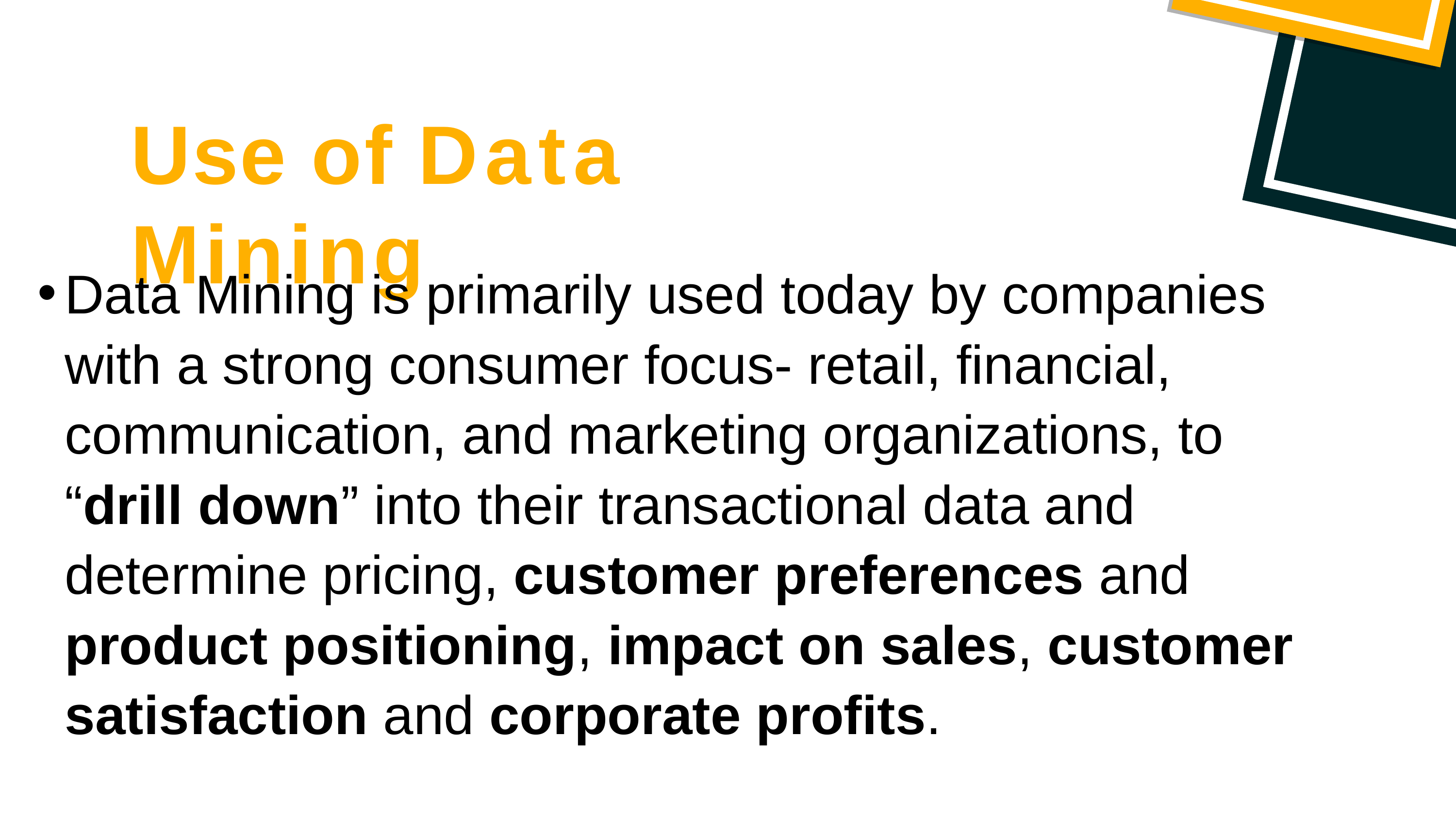

# Use of Data Mining

Data Mining is primarily used today by companies with a strong consumer focus- retail, financial, communication, and marketing organizations, to “drill down” into their transactional data and determine pricing, customer preferences and product positioning, impact on sales, customer satisfaction and corporate profits.